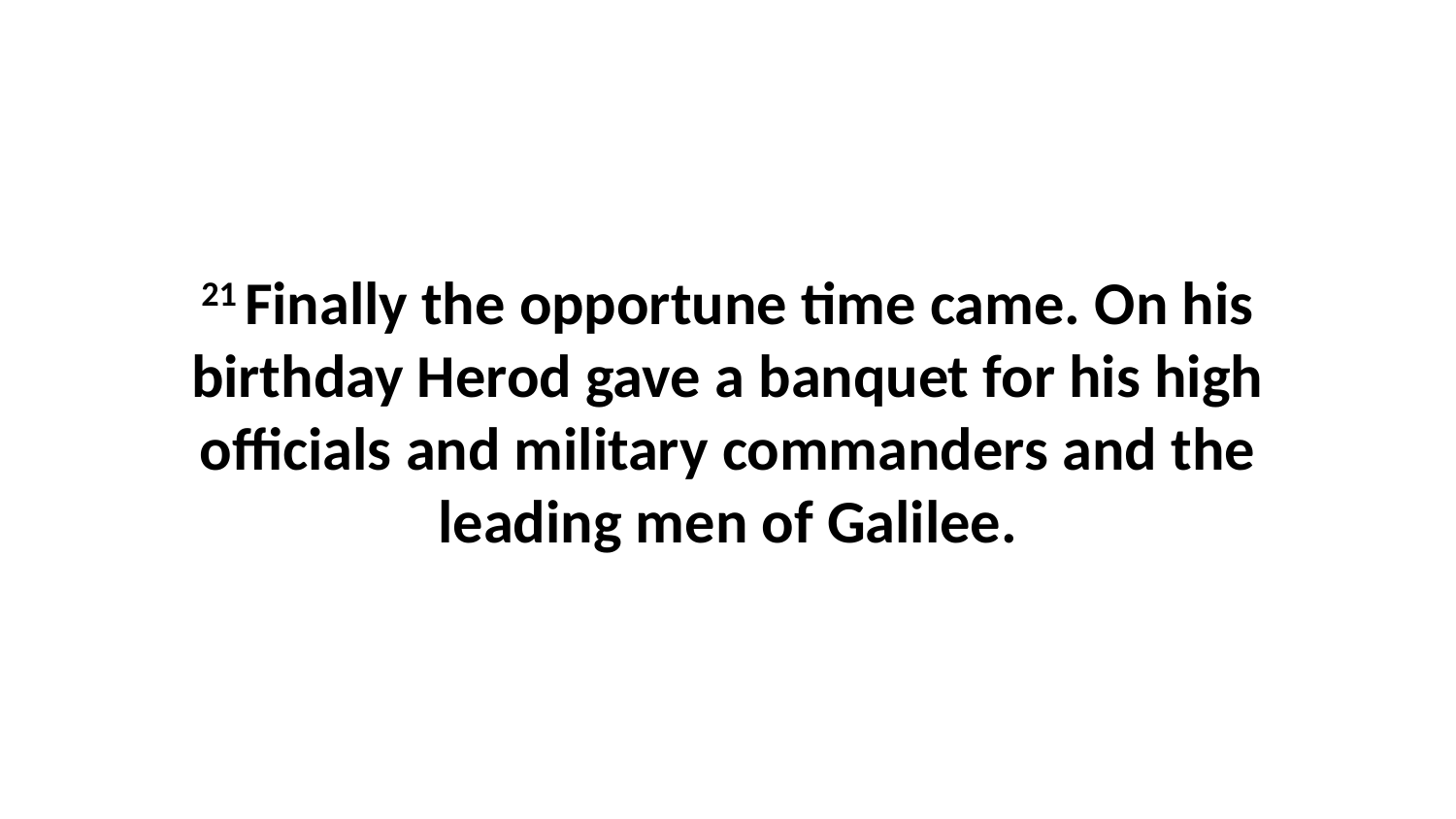

21 Finally the opportune time came. On his birthday Herod gave a banquet for his high officials and military commanders and the leading men of Galilee.